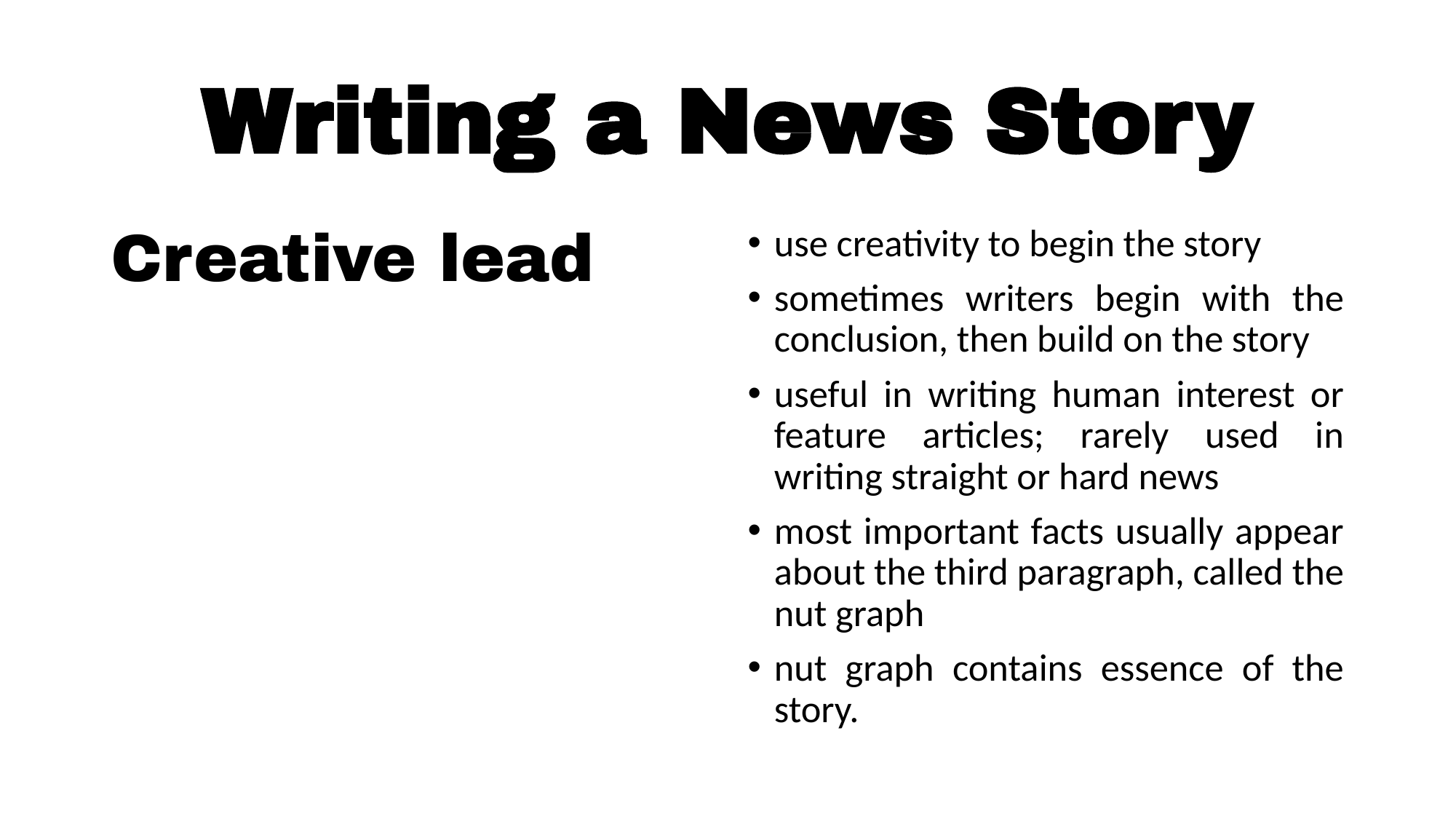

# Writing a News Story
Creative lead
use creativity to begin the story
sometimes writers begin with the conclusion, then build on the story
useful in writing human interest or feature articles; rarely used in writing straight or hard news
most important facts usually appear about the third paragraph, called the nut graph
nut graph contains essence of the story.